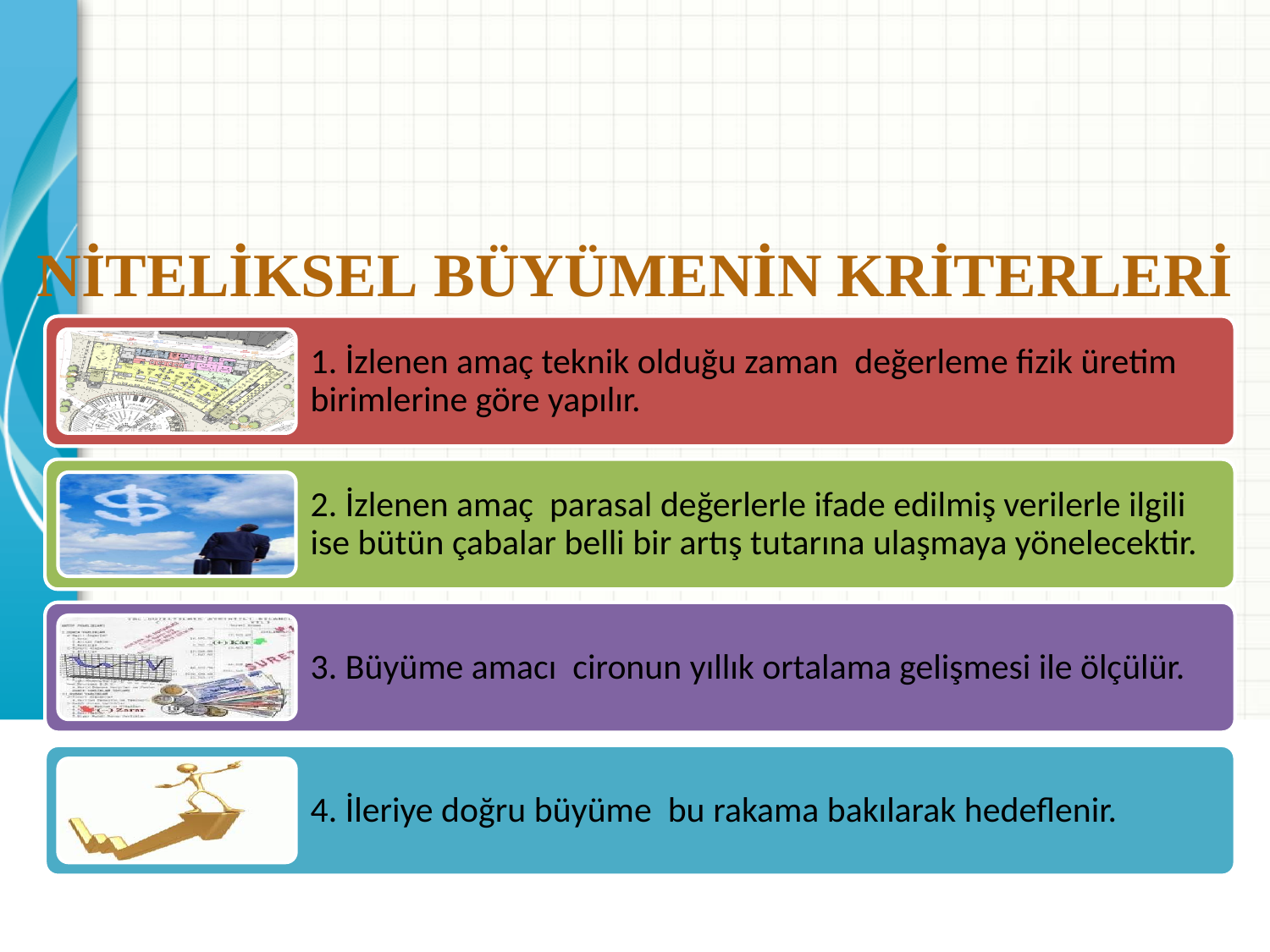

NİTELİKSEL BÜYÜMENİN KRİTERLERİ
1. İzlenen amaç teknik olduğu zaman  değerleme fizik üretim  birimlerine göre yapılır.
2. İzlenen amaç  parasal değerlerle ifade edilmiş verilerle ilgili ise bütün çabalar belli bir artış tutarına ulaşmaya yönelecektir.
3. Büyüme amacı  cironun yıllık ortalama gelişmesi ile ölçülür.
4. İleriye doğru büyüme  bu rakama bakılarak hedeflenir.